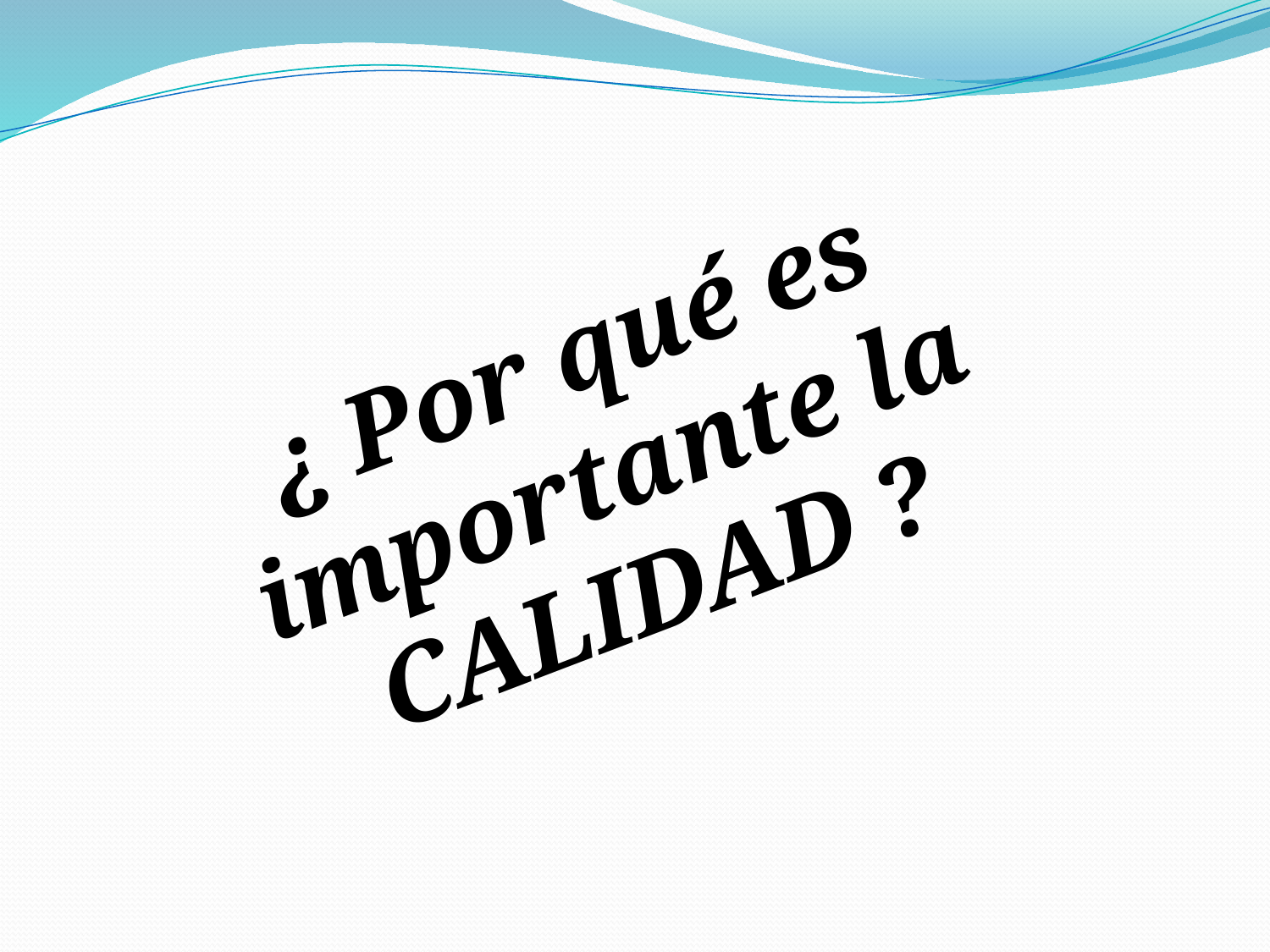

¿ Por qué es importante la CALIDAD ?